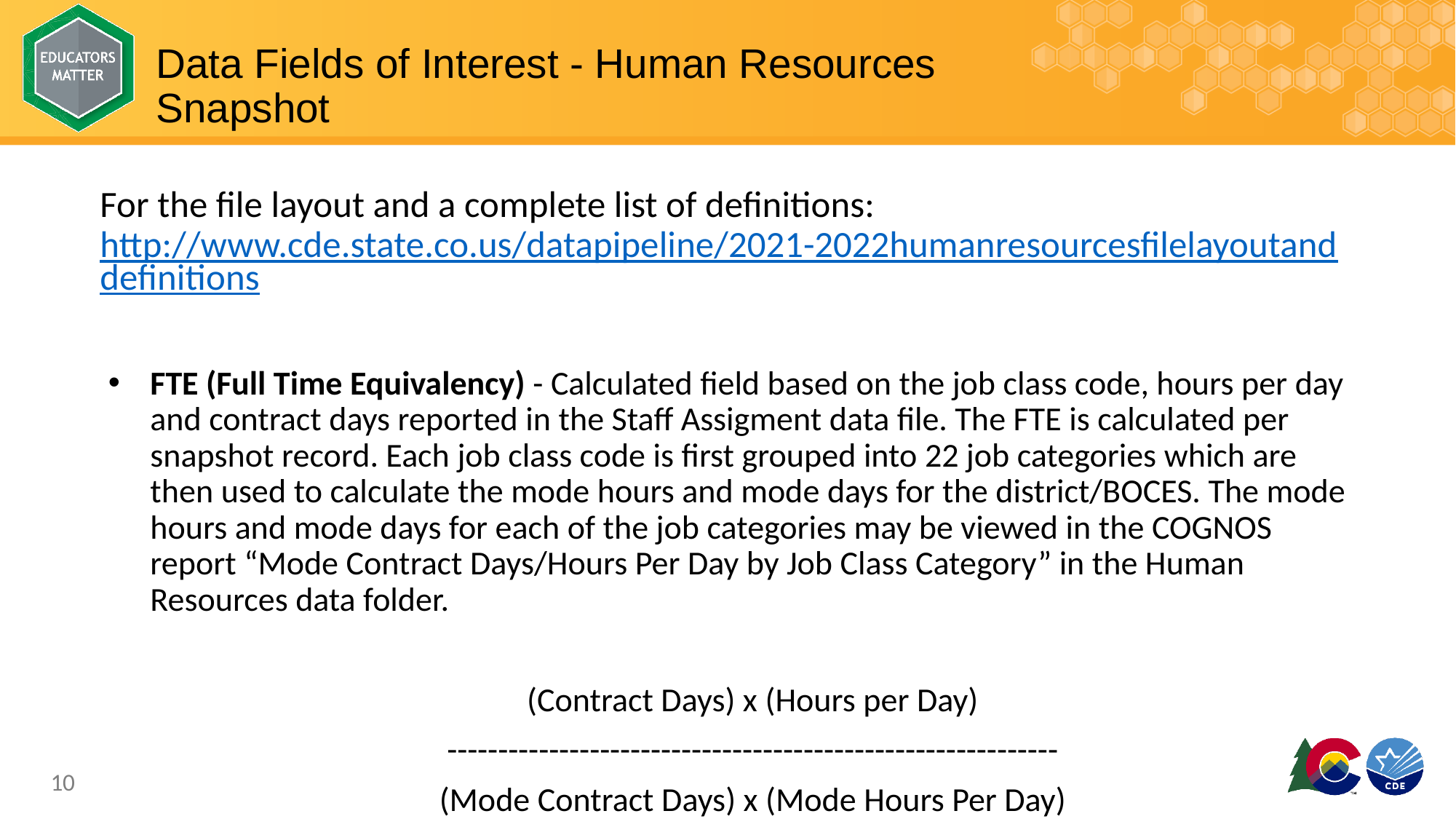

# Data Fields of Interest - Human Resources Snapshot
For the file layout and a complete list of definitions: http://www.cde.state.co.us/datapipeline/2021-2022humanresourcesfilelayoutanddefinitions

FTE (Full Time Equivalency) - Calculated field based on the job class code, hours per day and contract days reported in the Staff Assigment data file. The FTE is calculated per snapshot record. Each job class code is first grouped into 22 job categories which are then used to calculate the mode hours and mode days for the district/BOCES. The mode hours and mode days for each of the job categories may be viewed in the COGNOS report “Mode Contract Days/Hours Per Day by Job Class Category” in the Human Resources data folder.

(Contract Days) x (Hours per Day)
------------------------------------------------------------
(Mode Contract Days) x (Mode Hours Per Day)
10